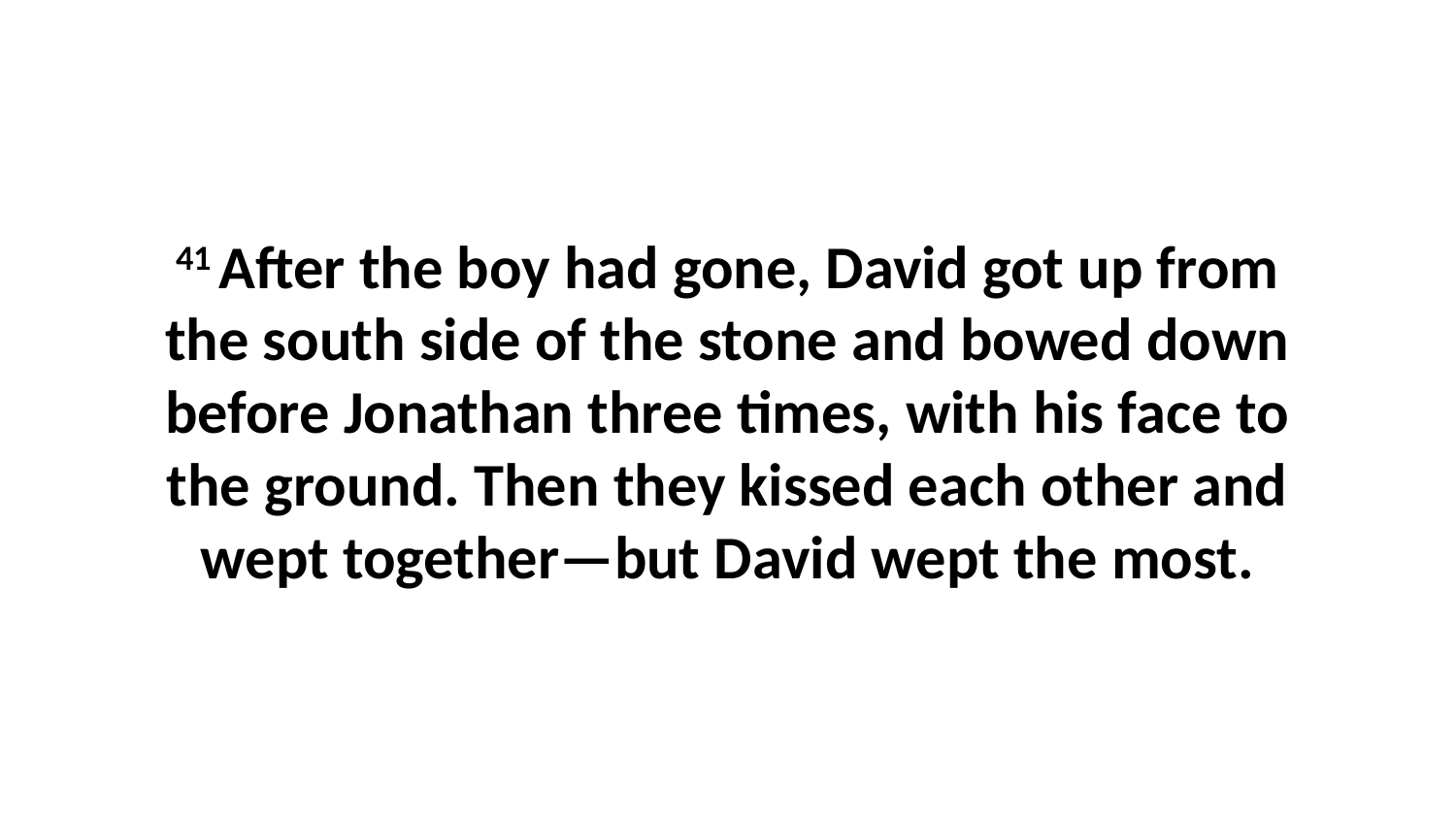

41 After the boy had gone, David got up from the south side of the stone and bowed down before Jonathan three times, with his face to the ground. Then they kissed each other and wept together—but David wept the most.